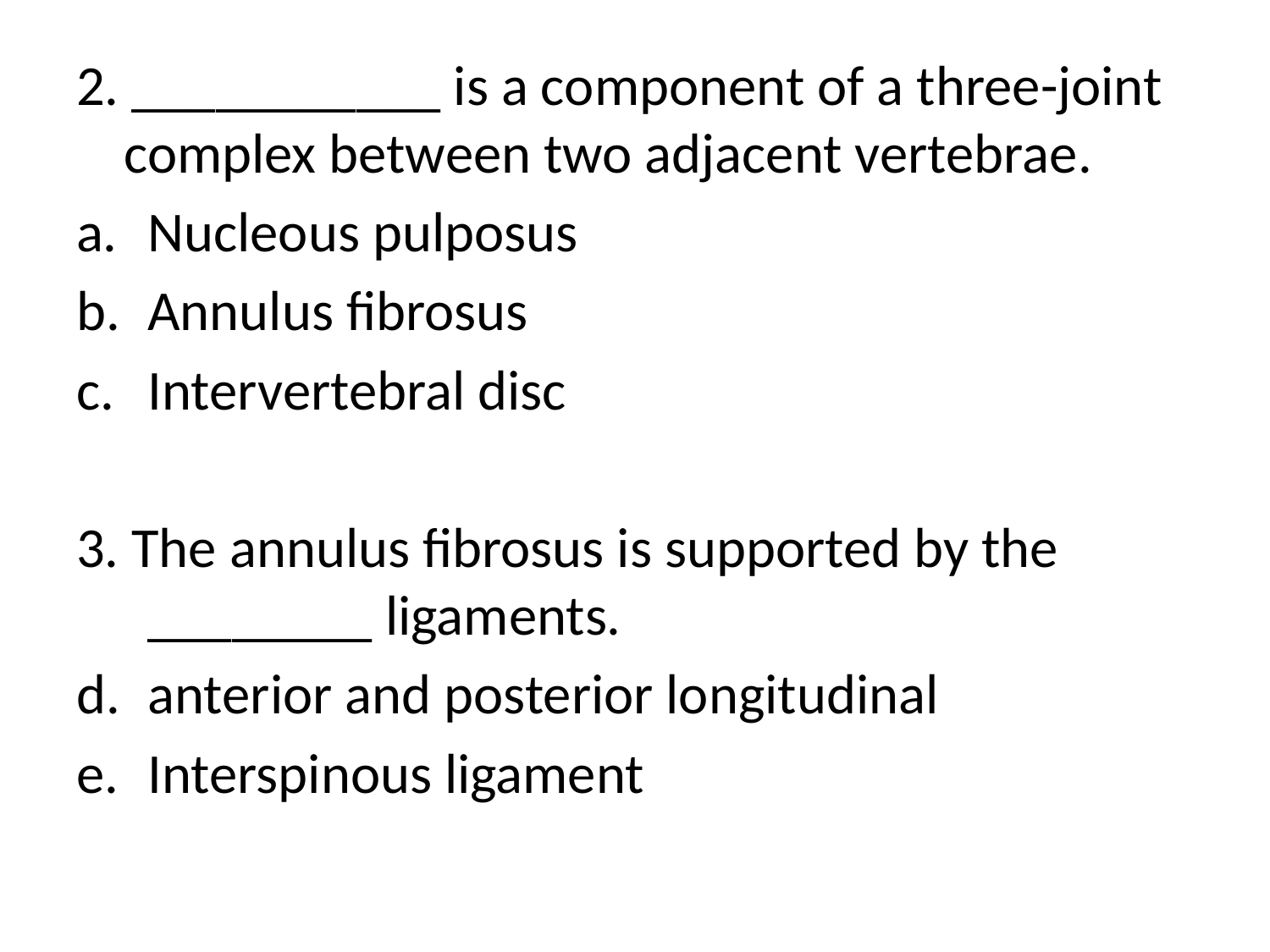

2. ___________ is a component of a three-joint complex between two adjacent vertebrae.
Nucleous pulposus
Annulus fibrosus
Intervertebral disc

3. The annulus fibrosus is supported by the ________ ligaments.
anterior and posterior longitudinal
Interspinous ligament